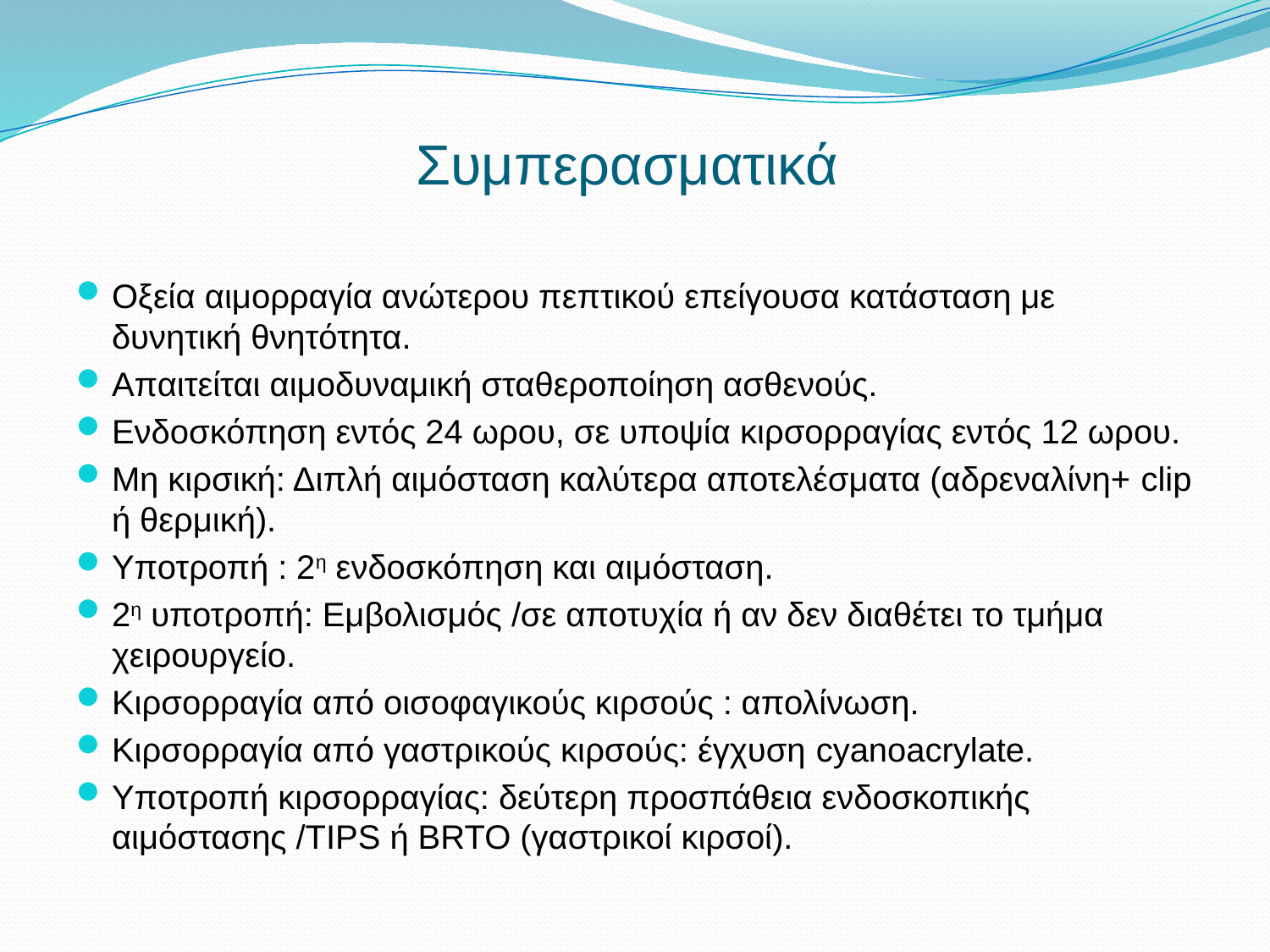

# Συμπερασματικά
Οξεία αιμορραγία ανώτερου πεπτικού επείγουσα κατάσταση με δυνητική θνητότητα.
Απαιτείται αιμοδυναμική σταθεροποίηση ασθενούς.
Ενδοσκόπηση εντός 24 ωρου, σε υποψία κιρσορραγίας εντός 12 ωρου.
Μη κιρσική: Διπλή αιμόσταση καλύτερα αποτελέσματα (αδρεναλίνη+ clip ή θερμική).
Υποτροπή : 2η ενδοσκόπηση και αιμόσταση.
2η υποτροπή: Εμβολισμός /σε αποτυχία ή αν δεν διαθέτει το τμήμα χειρουργείο.
Κιρσορραγία από οισοφαγικούς κιρσούς : απολίνωση.
Κιρσορραγία από γαστρικούς κιρσούς: έγχυση cyanoacrylate.
Υποτροπή κιρσορραγίας: δεύτερη προσπάθεια ενδοσκοπικής αιμόστασης /TIPS ή BRTO (γαστρικοί κιρσοί).